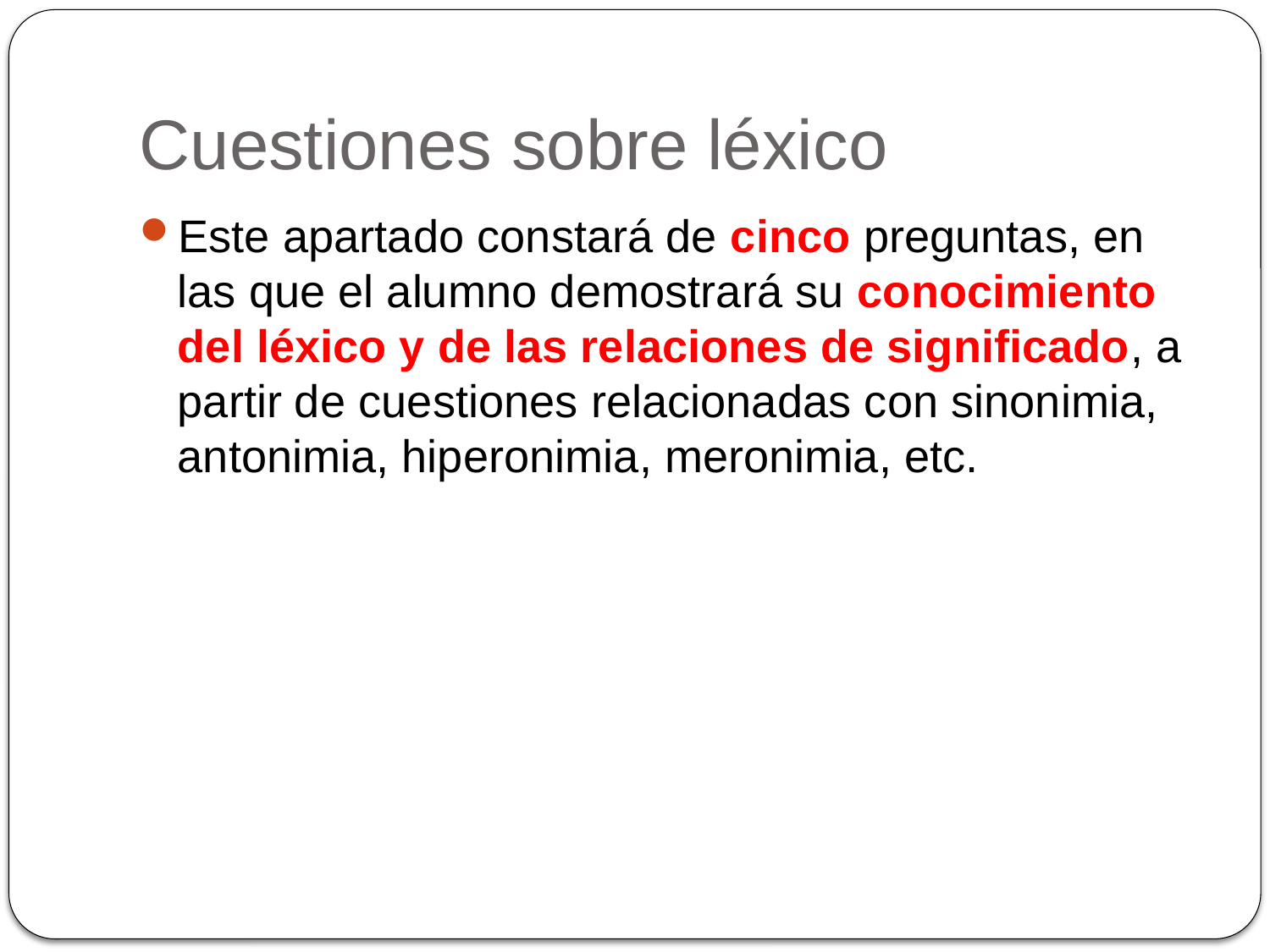

# Cuestiones sobre léxico
Este apartado constará de cinco preguntas, en las que el alumno demostrará su conocimiento del léxico y de las relaciones de significado, a partir de cuestiones relacionadas con sinonimia, antonimia, hiperonimia, meronimia, etc.